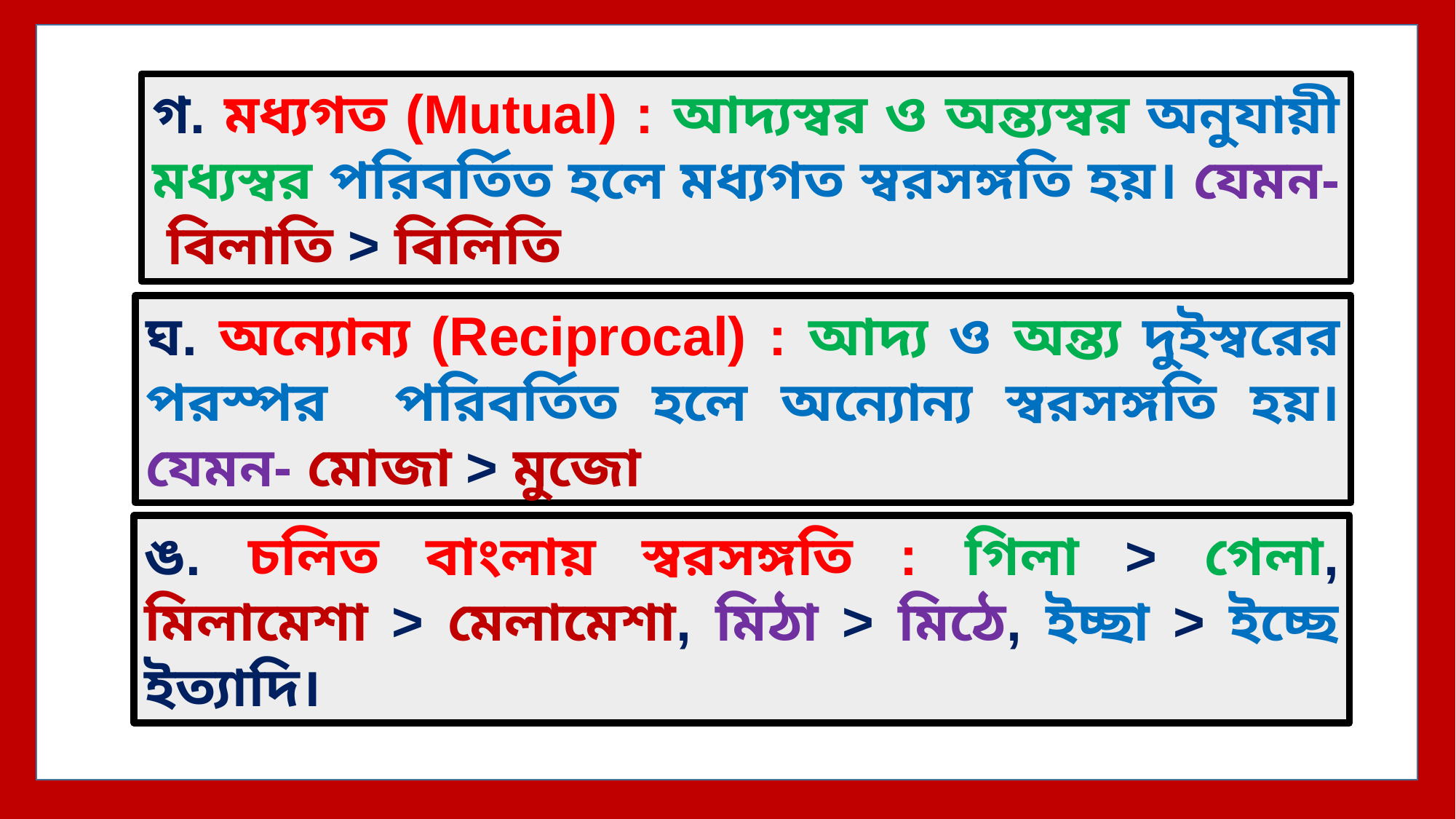

গ. মধ্যগত (Mutual) : আদ্যস্বর ও অন্ত্যস্বর অনুযায়ী মধ্যস্বর পরিবর্তিত হলে মধ্যগত স্বরসঙ্গতি হয়। যেমন-  বিলাতি > বিলিতি
ঘ. অন্যোন্য (Reciprocal) : আদ্য ও অন্ত্য দুইস্বরের পরস্পর  পরিবর্তিত হলে অন্যোন্য স্বরসঙ্গতি হয়। যেমন- মোজা > মুজো
ঙ. চলিত বাংলায় স্বরসঙ্গতি : গিলা > গেলা, মিলামেশা > মেলামেশা, মিঠা > মিঠে, ইচ্ছা > ইচ্ছে ইত্যাদি।